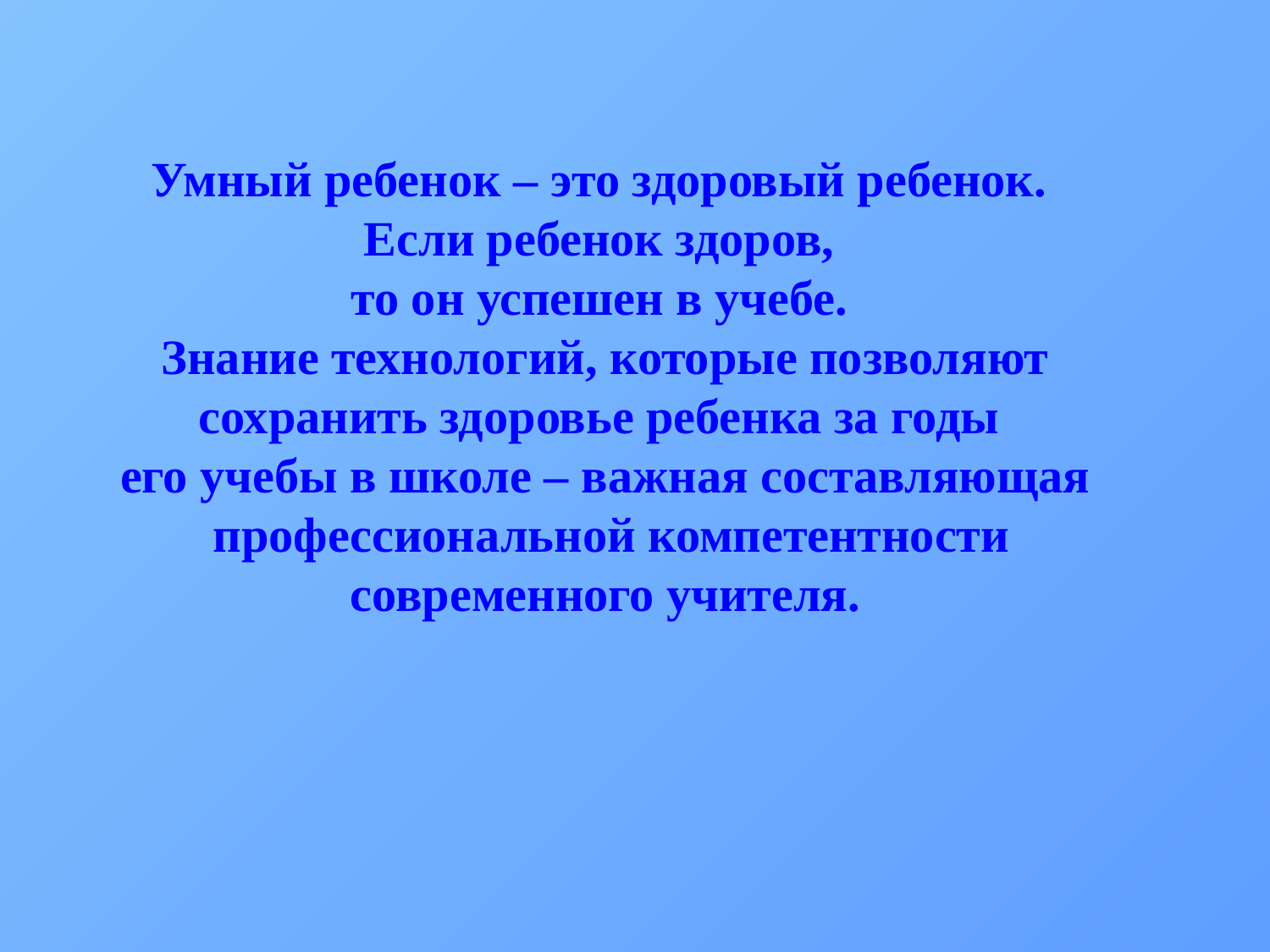

Умный ребенок – это здоровый ребенок.
Если ребенок здоров,
то он успешен в учебе.
Знание технологий, которые позволяют сохранить здоровье ребенка за годы
его учебы в школе – важная составляющая
 профессиональной компетентности современного учителя.